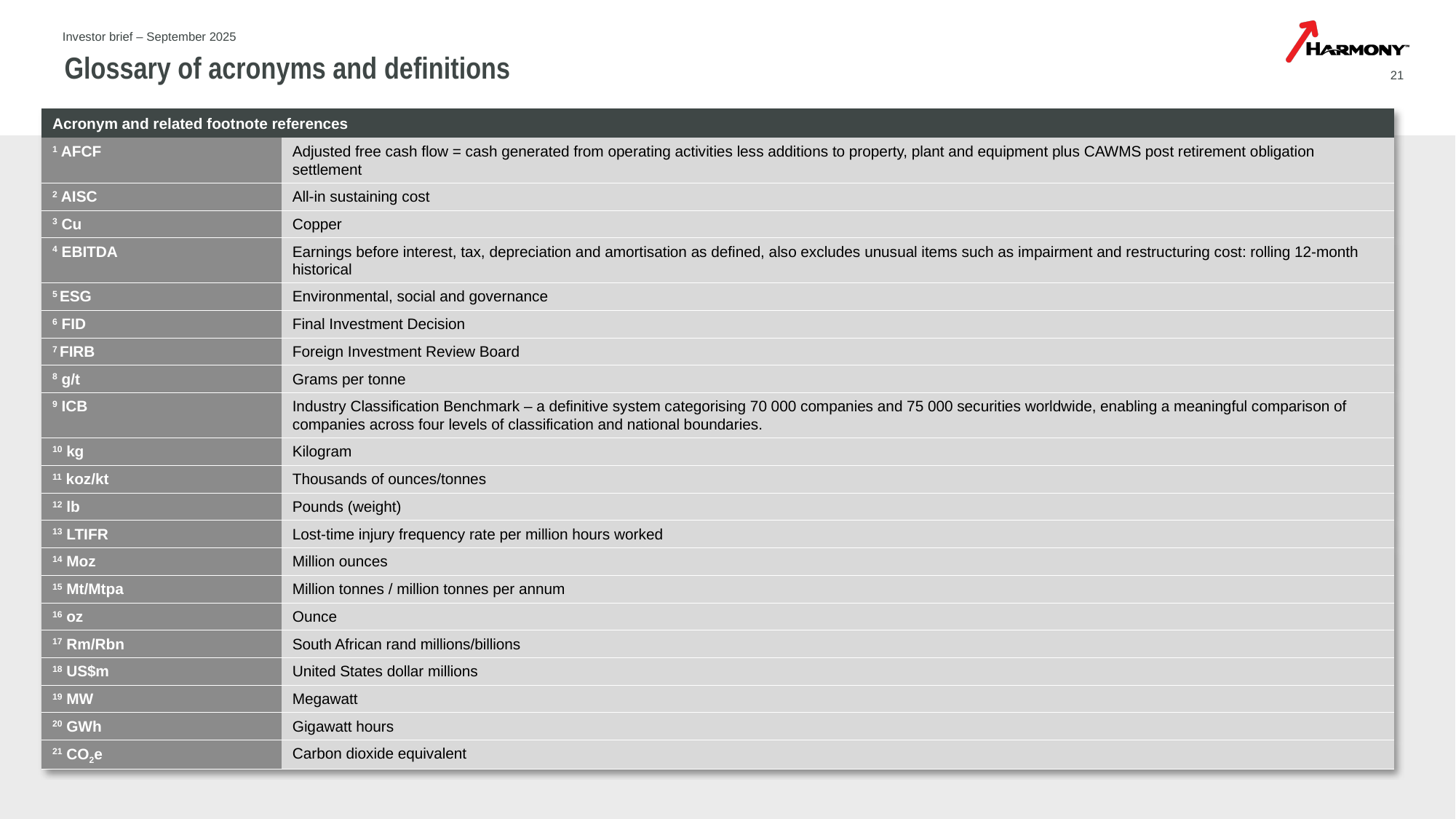

Investor brief – September 2025
# Glossary of acronyms and definitions
21
| Acronym and related footnote references |  |
| --- | --- |
| 1 AFCF | Adjusted free cash flow = cash generated from operating activities less additions to property, plant and equipment plus CAWMS post retirement obligation settlement |
| 2 AISC | All-in sustaining cost |
| 3 Cu | Copper |
| 4 EBITDA | Earnings before interest, tax, depreciation and amortisation as defined, also excludes unusual items such as impairment and restructuring cost: rolling 12-month historical |
| 5 ESG | Environmental, social and governance |
| 6 FID | Final Investment Decision |
| 7 FIRB | Foreign Investment Review Board |
| 8 g/t | Grams per tonne |
| 9 ICB | Industry Classification Benchmark – a definitive system categorising 70 000 companies and 75 000 securities worldwide, enabling a meaningful comparison of companies across four levels of classification and national boundaries. |
| 10 kg | Kilogram |
| 11 koz/kt | Thousands of ounces/tonnes |
| 12 lb | Pounds (weight) |
| 13 LTIFR | Lost-time injury frequency rate per million hours worked |
| 14 Moz | Million ounces |
| 15 Mt/Mtpa | Million tonnes / million tonnes per annum |
| 16 oz | Ounce |
| 17 Rm/Rbn | South African rand millions/billions |
| 18 US$m | United States dollar millions |
| 19 MW | Megawatt |
| 20 GWh | Gigawatt hours |
| 21 CO2e | Carbon dioxide equivalent |